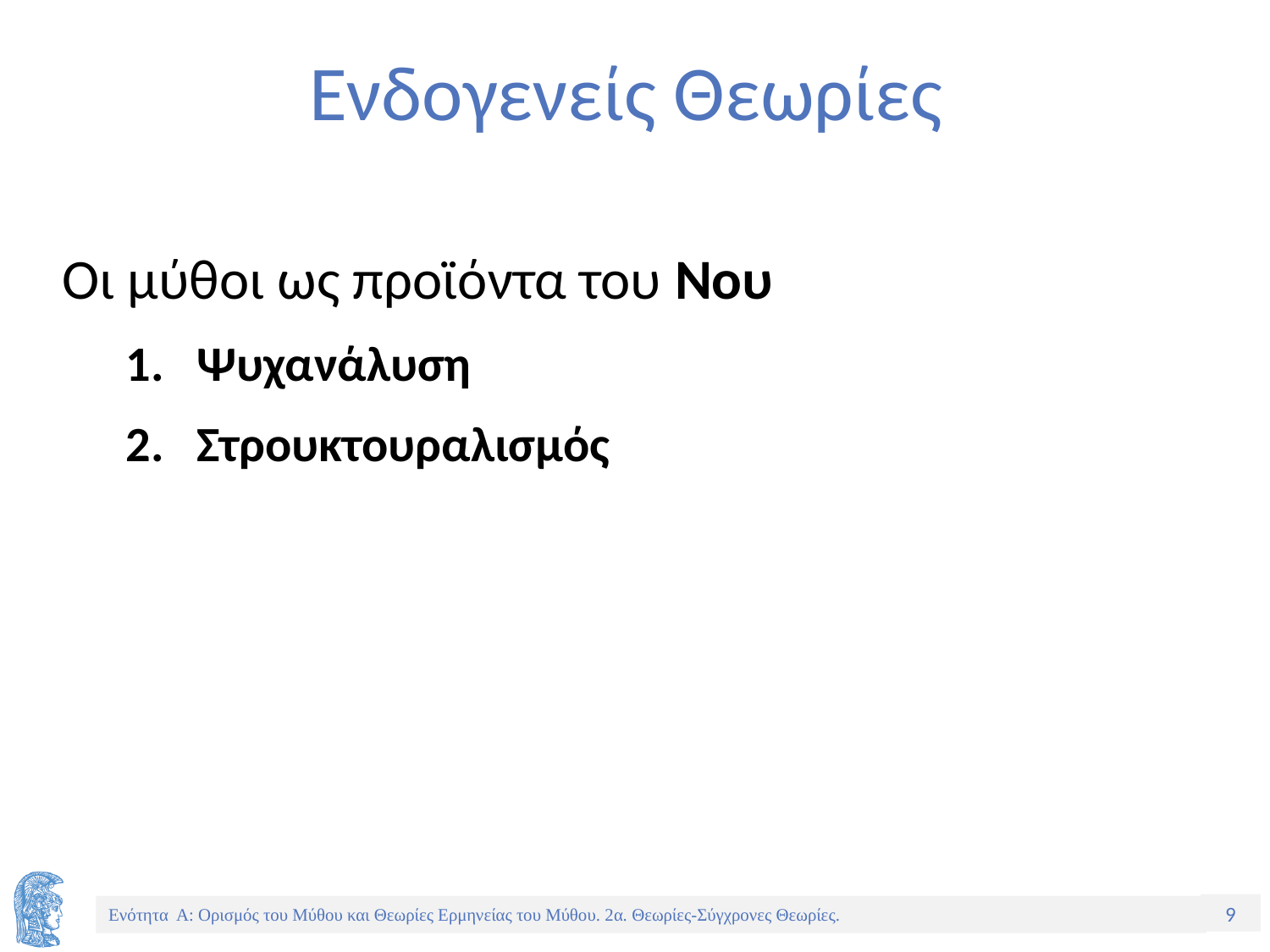

# Ενδογενείς Θεωρίες
Οι μύθοι ως προϊόντα του Νου
Ψυχανάλυση
Στρουκτουραλισμός